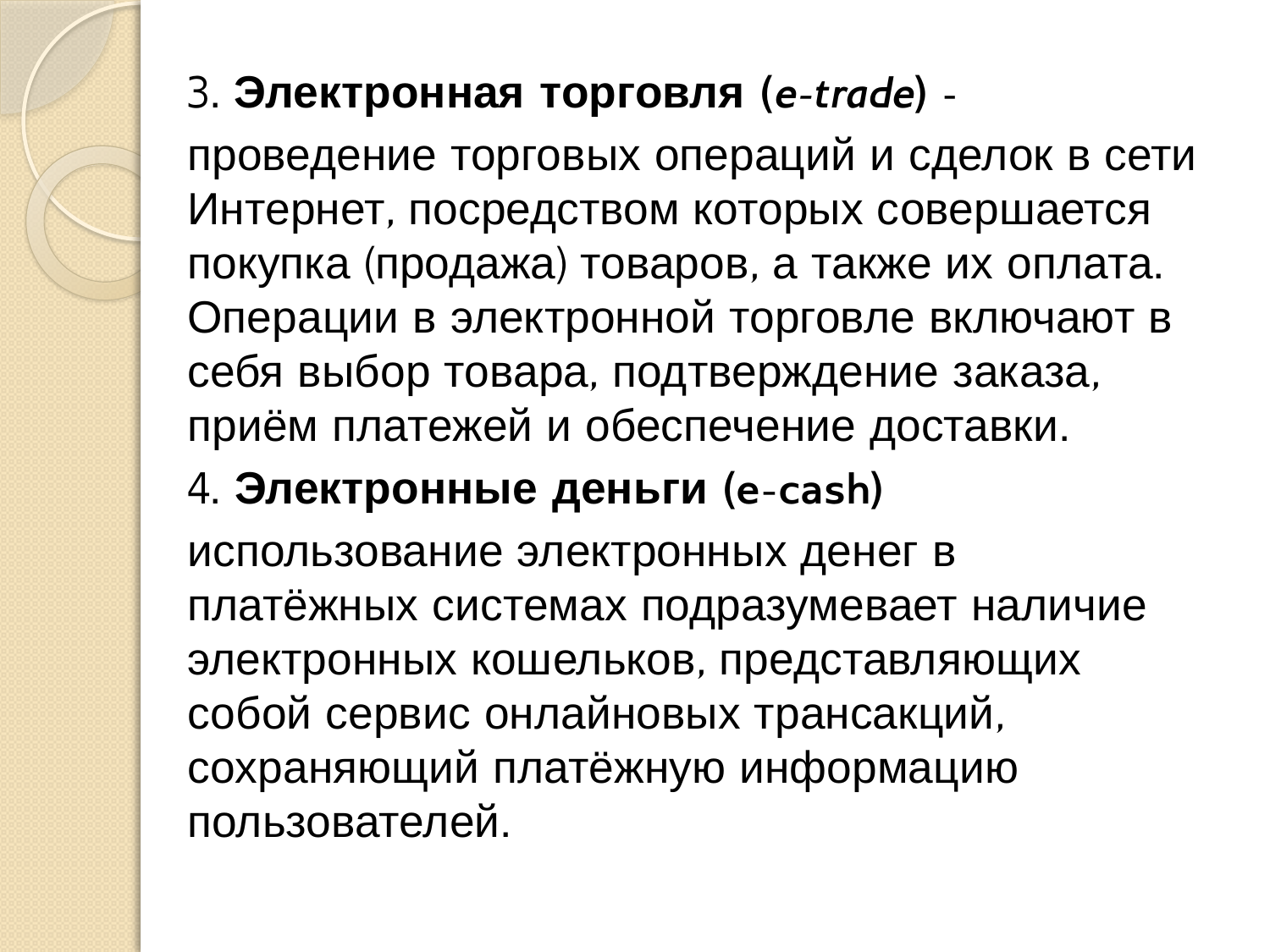

3. Электронная торговля (e-trade) -
проведение торговых операций и сделок в сети Интернет, посредством которых совершается покупка (продажа) товаров, а также их оплата. Операции в электронной торговле включают в себя выбор товара, подтверждение заказа, приём платежей и обеспечение доставки.
4. Электронные деньги (e-cash)
использование электронных денег в платёжных системах подразумевает наличие электронных кошельков, представляющих собой сервис онлайновых трансакций, сохраняющий платёжную информацию пользователей.